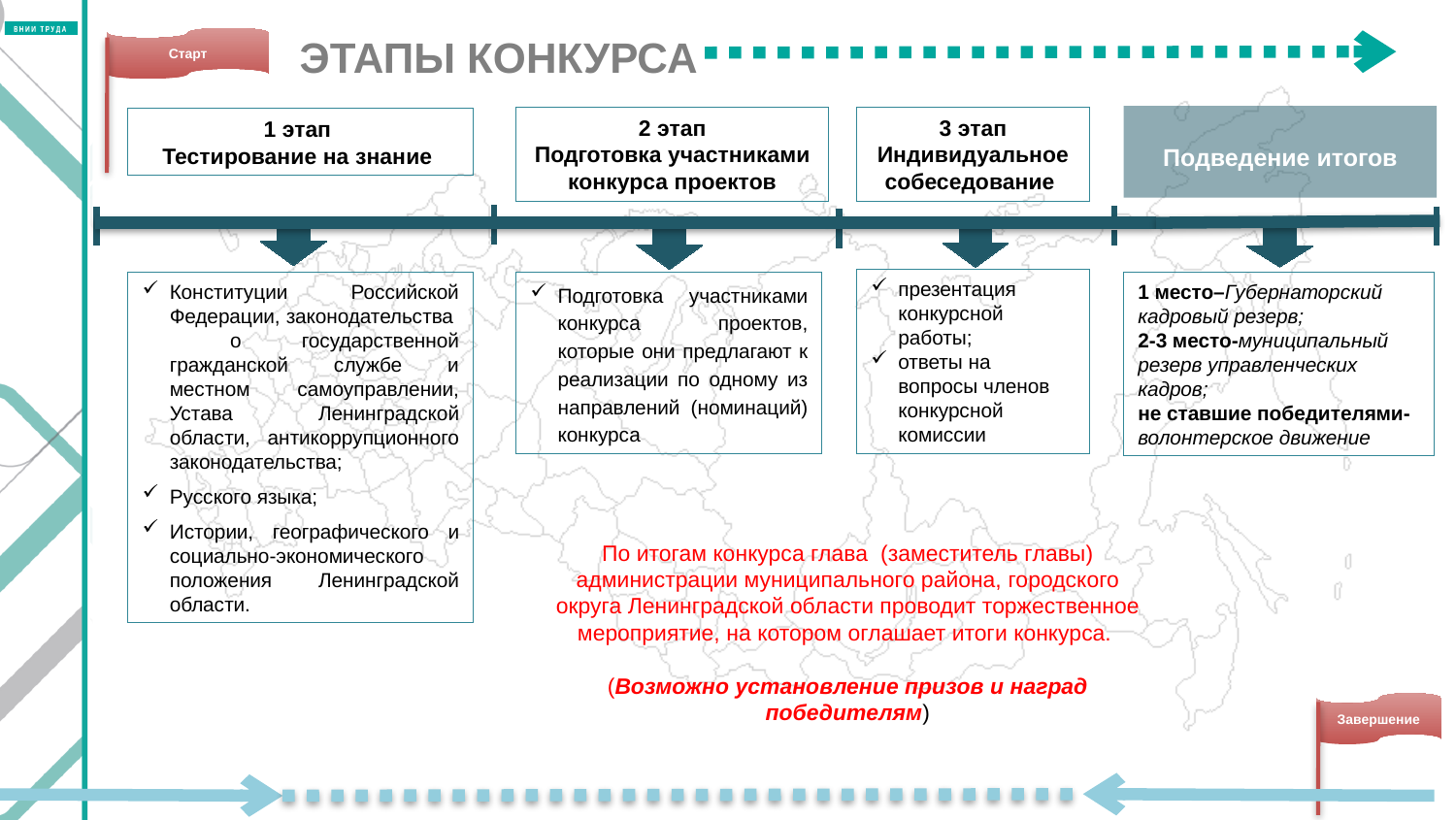

# ЭТАПЫ КОНКУРСА
Старт

Подведение итогов

2 этап
Подготовка участниками конкурса проектов
3 этап
Индивидуальное собеседование
1 этап
Тестирование на знание

презентация конкурсной работы;
ответы на вопросы членов конкурсной комиссии
Конституции Российской Федерации, законодательства   о государственной гражданской службе и местном самоуправлении, Устава Ленинградской области, антикоррупционного законодательства;
Русского языка;
Истории, географического и социально-экономического положения Ленинградской области.
Подготовка участниками конкурса проектов, которые они предлагают к реализации по одному из направлений (номинаций) конкурса
1 место–Губернаторский кадровый резерв;
2-3 место-муниципальный резерв управленческих кадров;
не ставшие победителями-волонтерское движение
По итогам конкурса глава  (заместитель главы) администрации муниципального района, городского округа Ленинградской области проводит торжественное мероприятие, на котором оглашает итоги конкурса.

(Возможно установление призов и наград победителям)
Завершение